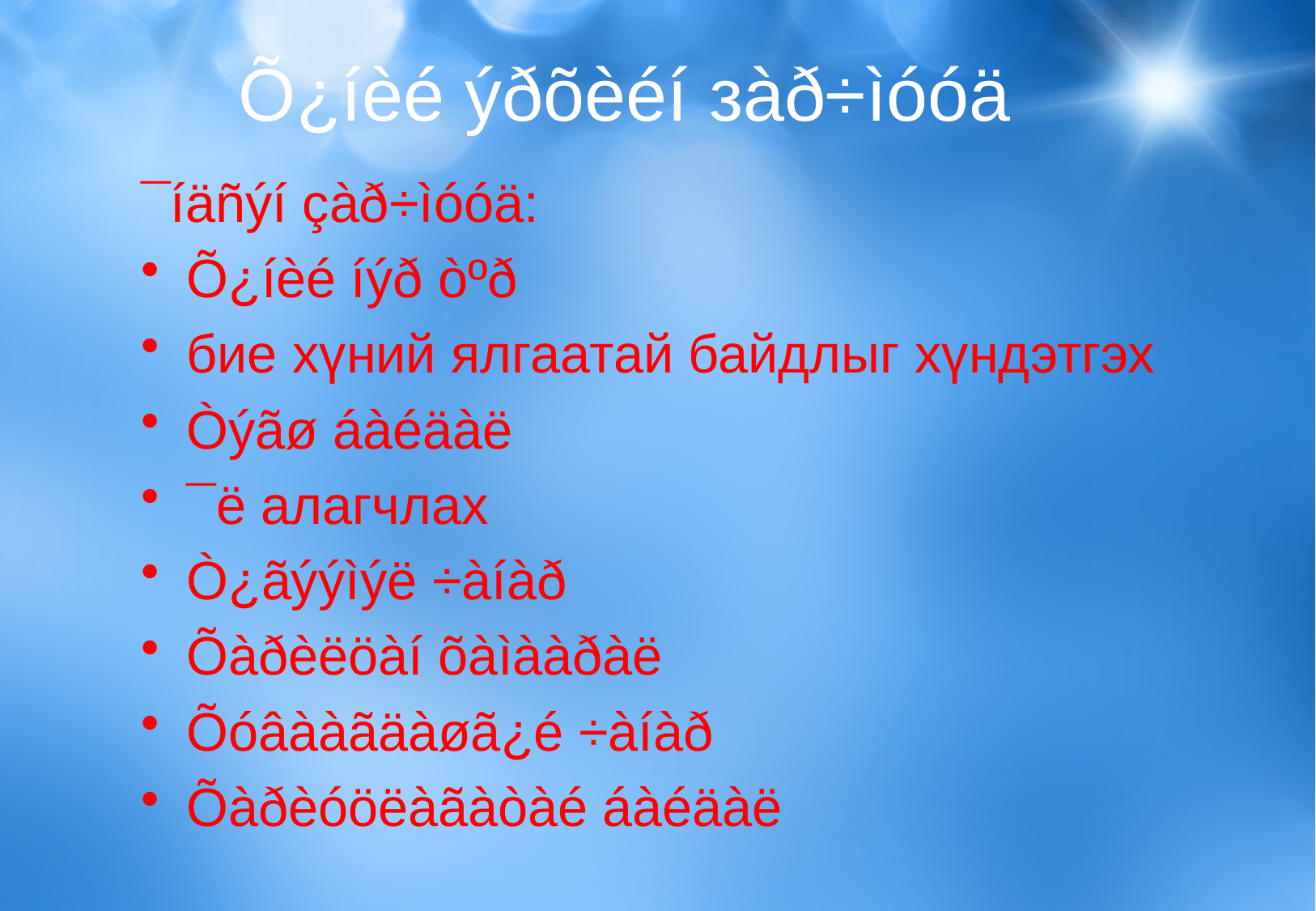

# Õ¿íèé ýðõèéí зàð÷ìóóä
¯íäñýí çàð÷ìóóä:
Õ¿íèé íýð òºð
бие хүний ялгаатай байдлыг хүндэтгэх
Òýãø áàéäàë
¯ë алагчлах
Ò¿ãýýìýë ÷àíàð
Õàðèëöàí õàìààðàë
Õóâààãäàøã¿é ÷àíàð
Õàðèóöëàãàòàé áàéäàë